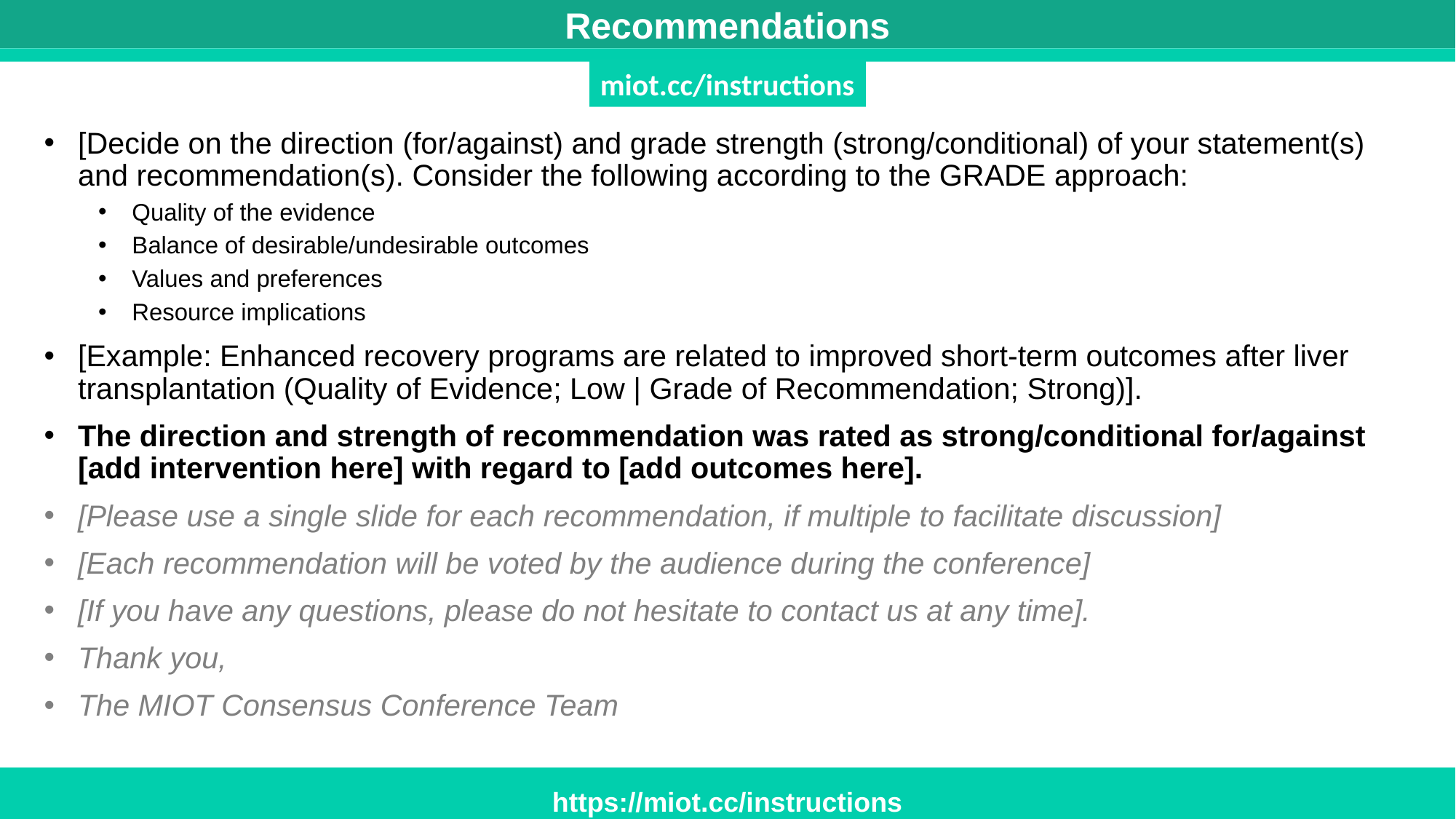

Recommendations

miot.cc/instructions
[Decide on the direction (for/against) and grade strength (strong/conditional) of your statement(s) and recommendation(s). Consider the following according to the GRADE approach:
Quality of the evidence
Balance of desirable/undesirable outcomes
Values and preferences
Resource implications
[Example: Enhanced recovery programs are related to improved short-term outcomes after liver transplantation (Quality of Evidence; Low | Grade of Recommendation; Strong)].
The direction and strength of recommendation was rated as strong/conditional for/against [add intervention here] with regard to [add outcomes here].
[Please use a single slide for each recommendation, if multiple to facilitate discussion]
[Each recommendation will be voted by the audience during the conference]
[If you have any questions, please do not hesitate to contact us at any time].
Thank you,
The MIOT Consensus Conference Team
https://miot.cc/instructions

 MIOT.cc